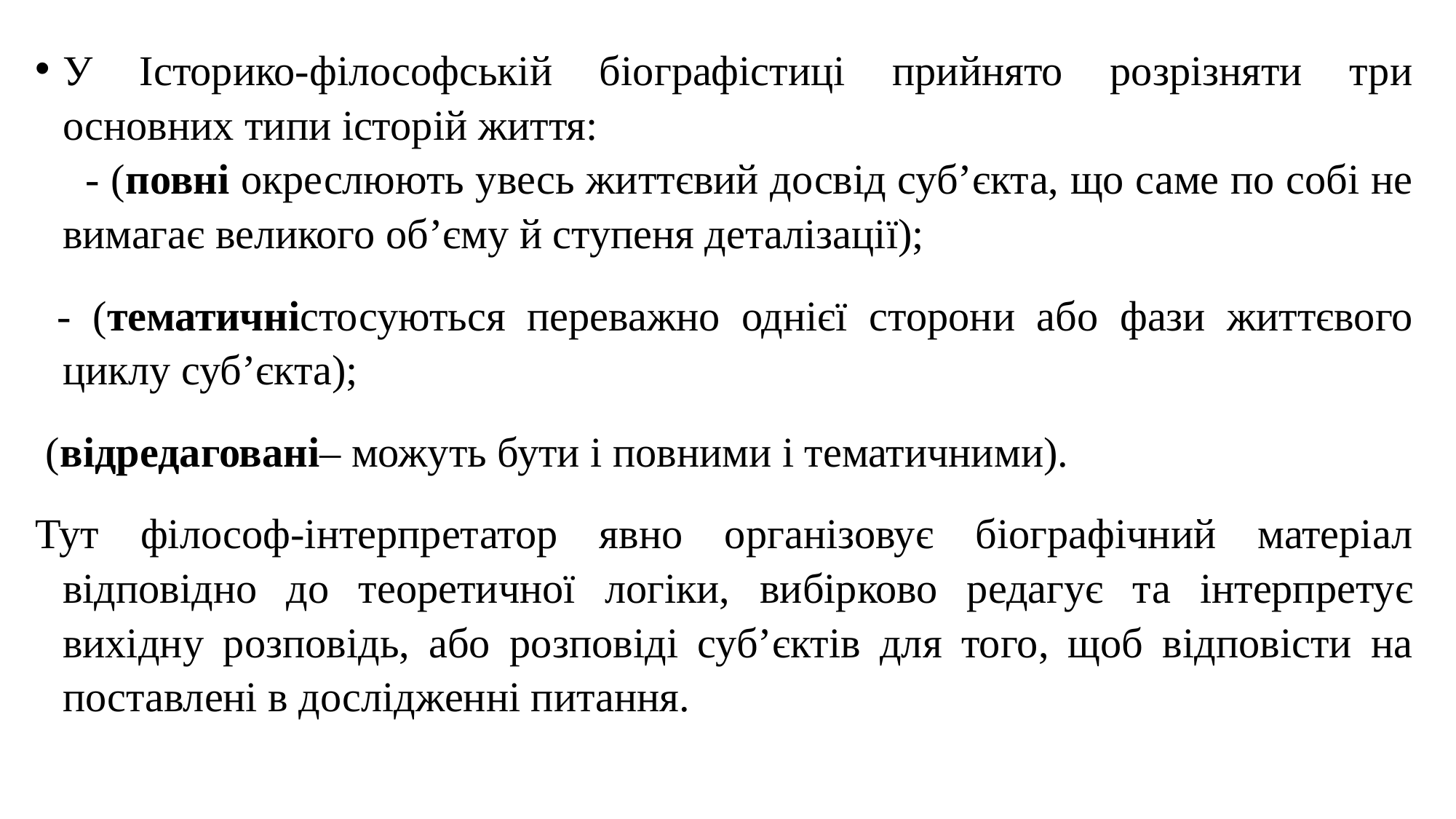

У Історико-філософській біографістиці прийнято розрізняти три основних типи історій життя:                                                         	                 - (повні­ окреслюють увесь життєвий досвід суб’єкта, що саме по собі не вимагає великого об’єму й ступеня деталізації);
 - (тематичні­стосуються переважно однієї сторони або фази життєвого циклу суб’єкта);
­ (відредаговані­–­ можуть бути і повними і тематичними).
Тут філософ-інтерпретатор явно організовує біографічний матеріал відповідно до теоретичної логіки,­ вибірково редагує та інтерпретує вихідну розповідь, або розповіді суб’єктів для того, щоб відповісти на поставлені в дослідженні питання.